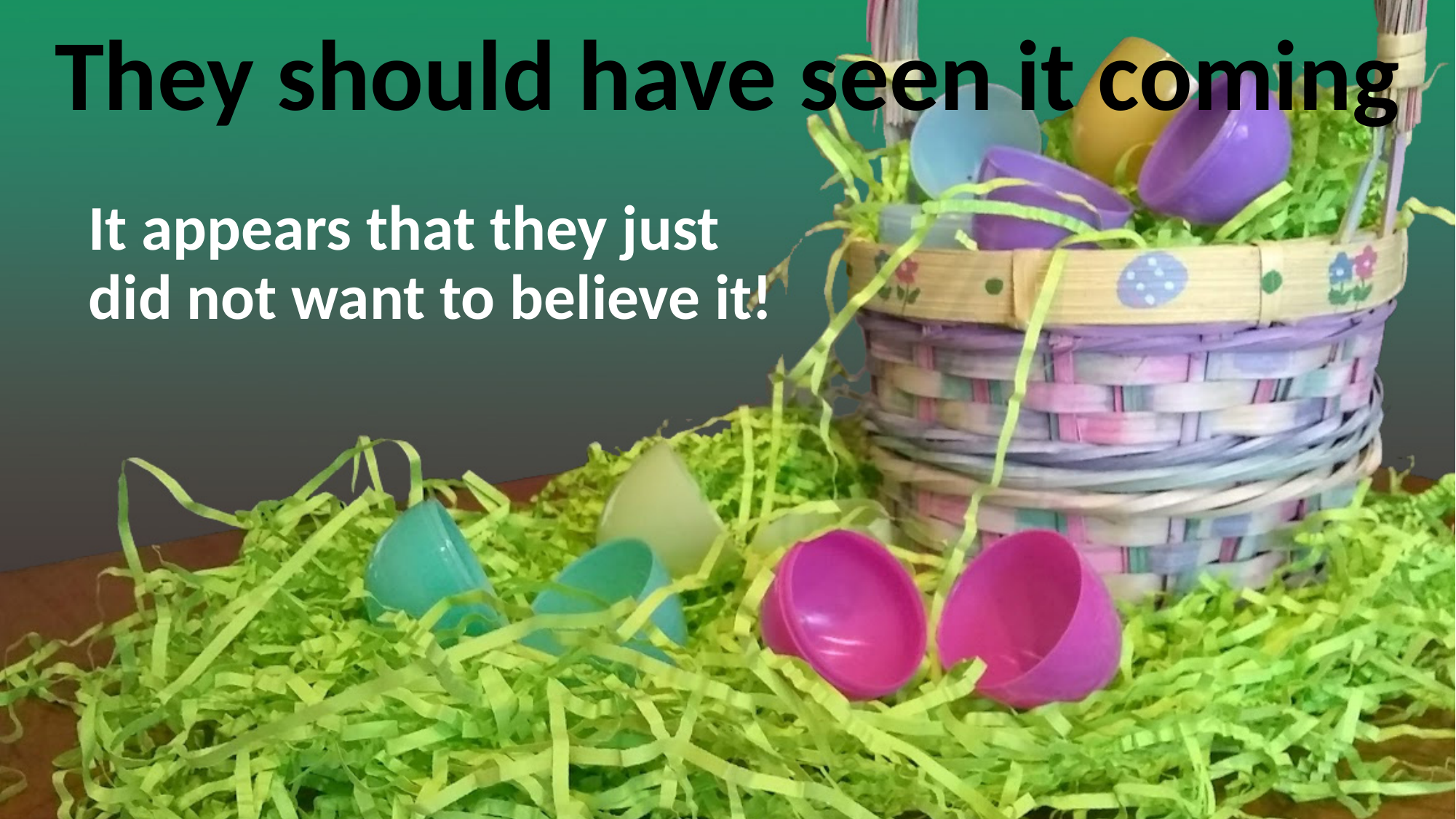

# They should have seen it coming
It appears that they just did not want to believe it!